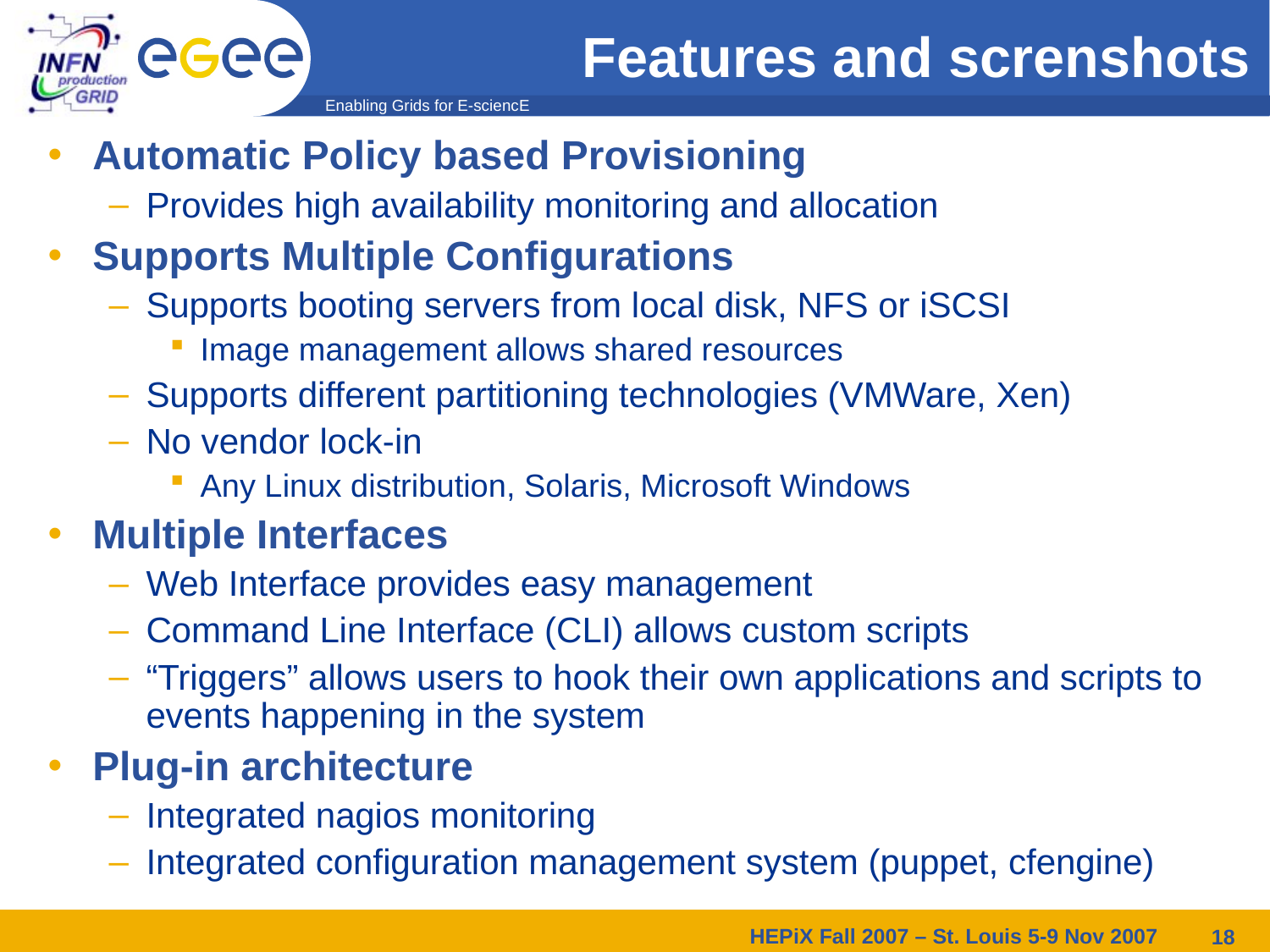

# Features and screnshots
Automatic Policy based Provisioning
Provides high availability monitoring and allocation
Supports Multiple Configurations
Supports booting servers from local disk, NFS or iSCSI
Image management allows shared resources
Supports different partitioning technologies (VMWare, Xen)
No vendor lock-in
Any Linux distribution, Solaris, Microsoft Windows
Multiple Interfaces
Web Interface provides easy management
Command Line Interface (CLI) allows custom scripts
“Triggers” allows users to hook their own applications and scripts to events happening in the system
Plug-in architecture
Integrated nagios monitoring
Integrated configuration management system (puppet, cfengine)
HEPiX Fall 2007 – St. Louis 5-9 Nov 2007
18